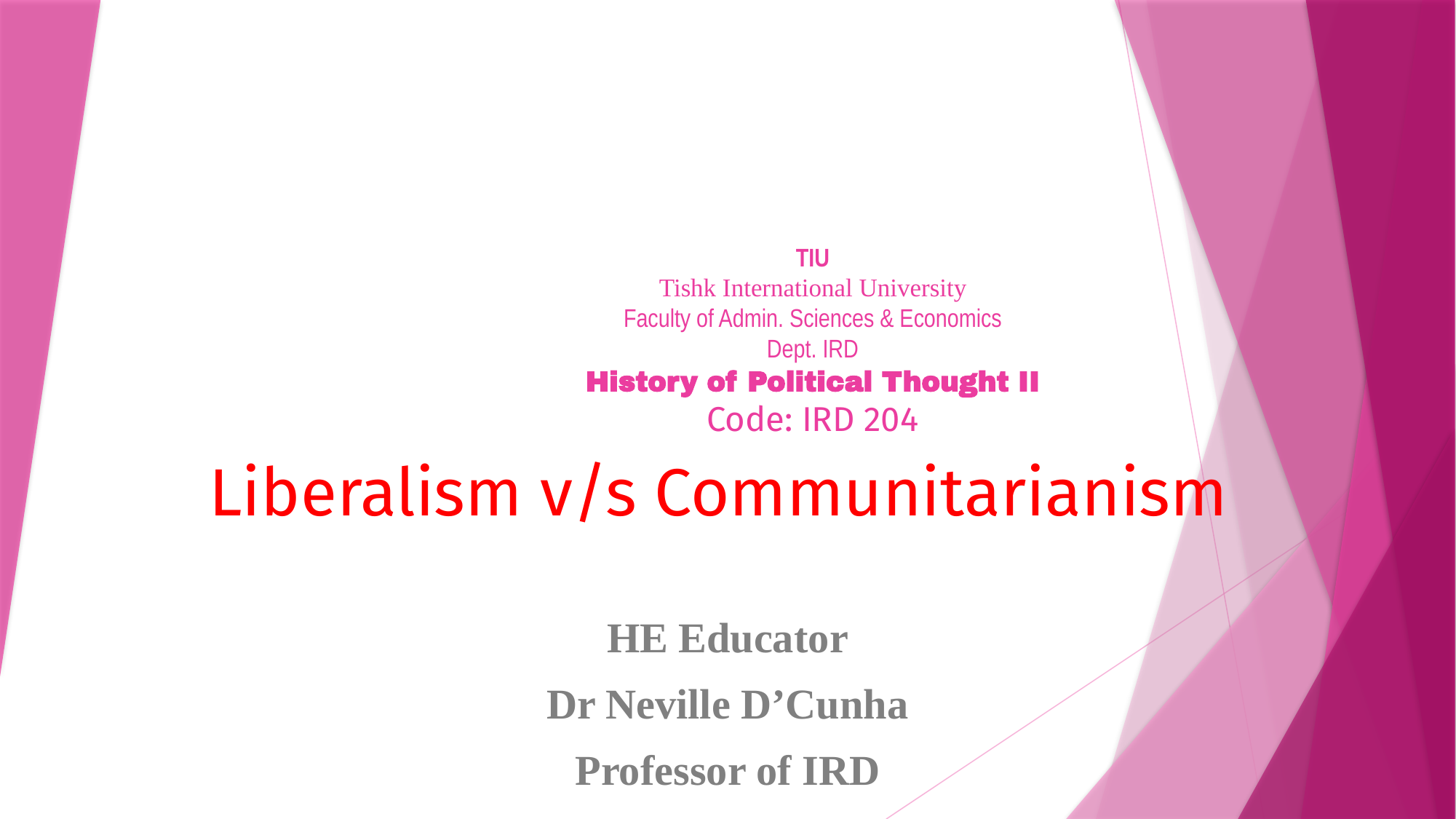

# TIU Tishk International University Faculty of Admin. Sciences & Economics Dept. IRD History of Political Thought II Code: IRD 204
Liberalism v/s Communitarianism

HE Educator
Dr Neville D’Cunha
Professor of IRD